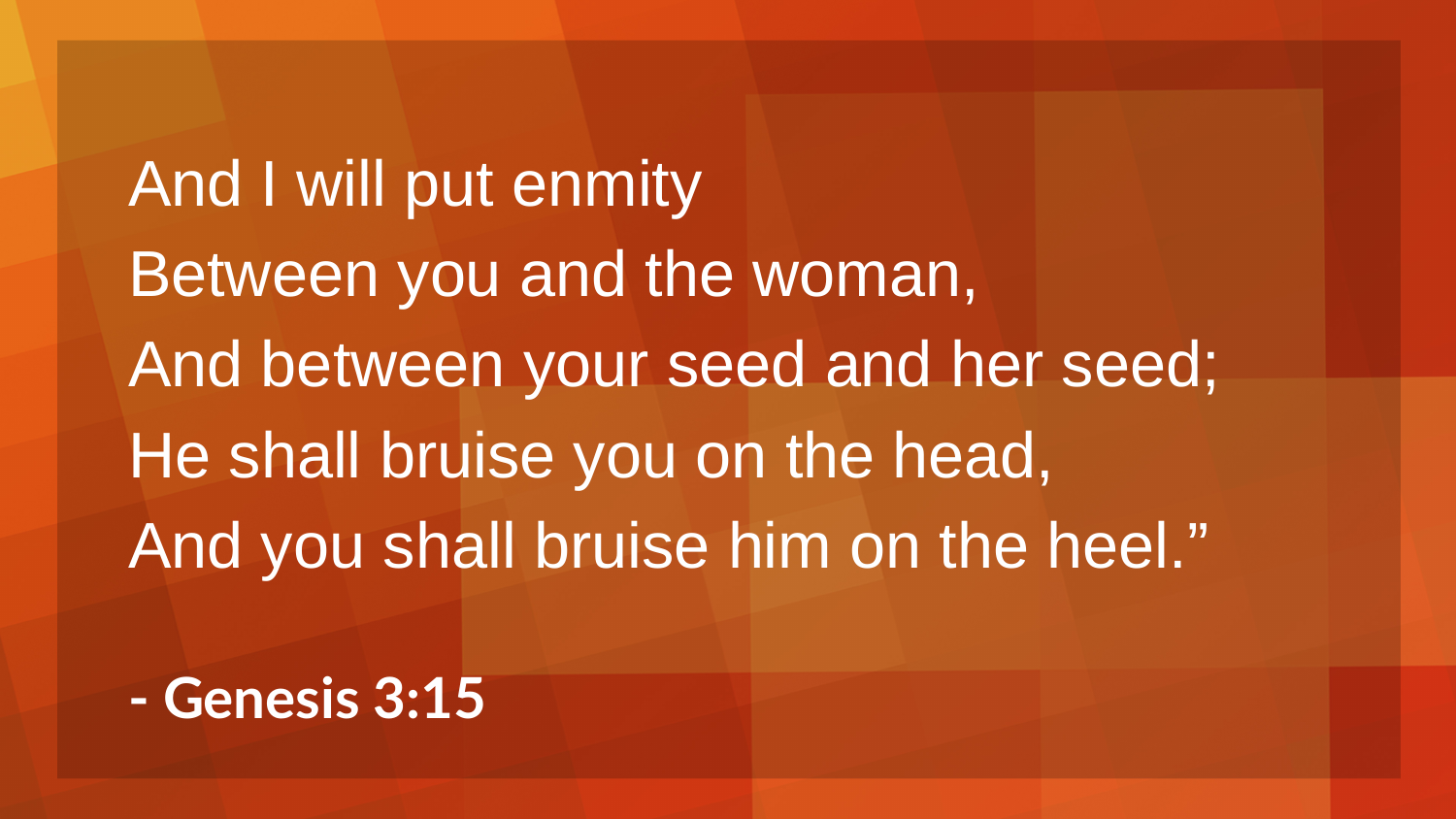

And I will put enmity
Between you and the woman,
And between your seed and her seed;
He shall bruise you on the head,
And you shall bruise him on the heel.”
- Genesis 3:15